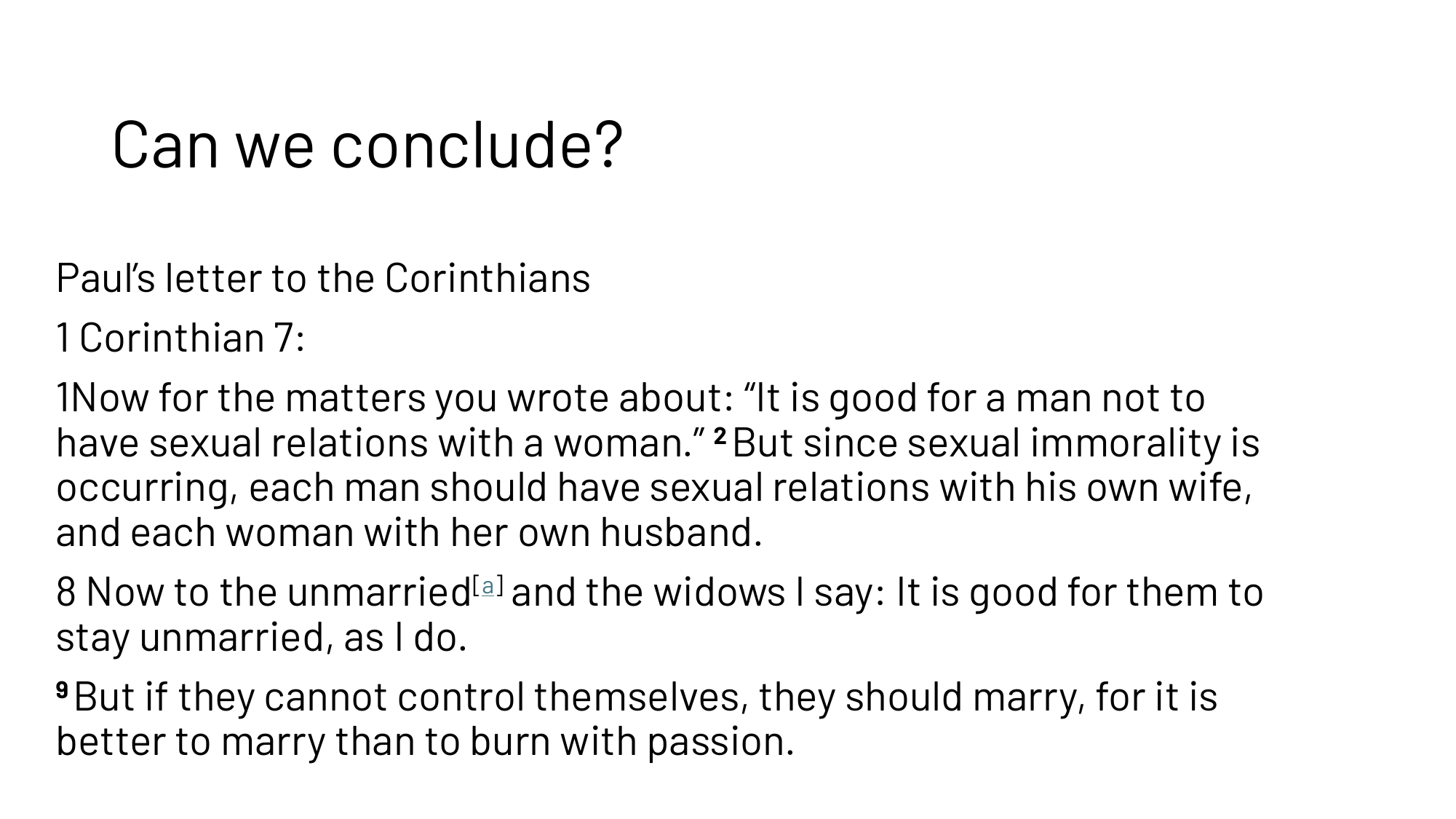

# Can we conclude?
Paul’s letter to the Corinthians
1 Corinthian 7:
1Now for the matters you wrote about: “It is good for a man not to have sexual relations with a woman.” 2 But since sexual immorality is occurring, each man should have sexual relations with his own wife, and each woman with her own husband.
8 Now to the unmarried[a] and the widows I say: It is good for them to stay unmarried, as I do.
9 But if they cannot control themselves, they should marry, for it is better to marry than to burn with passion.